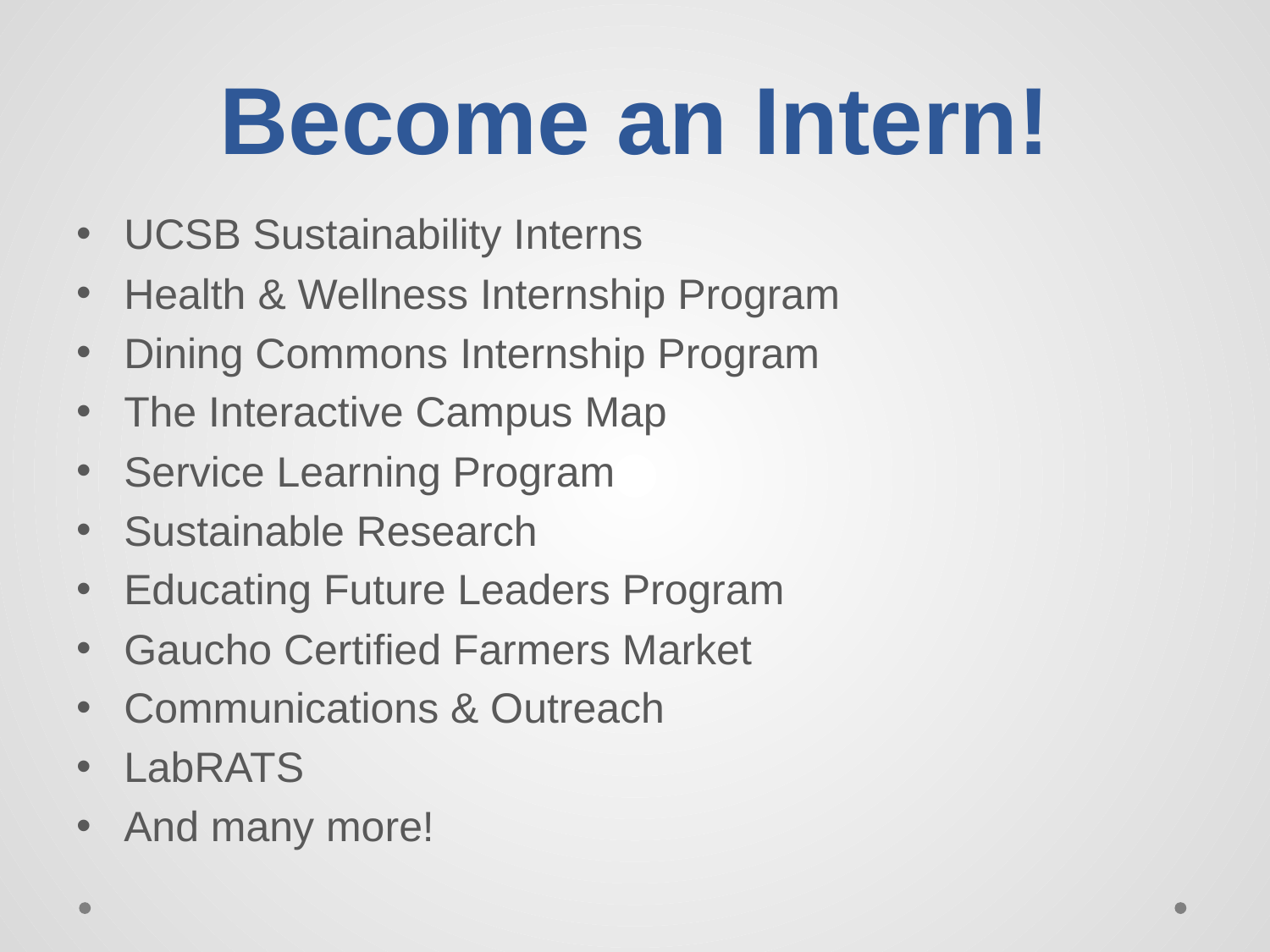

# Become an Intern!
UCSB Sustainability Interns
Health & Wellness Internship Program
Dining Commons Internship Program
The Interactive Campus Map
Service Learning Program
Sustainable Research
Educating Future Leaders Program
Gaucho Certified Farmers Market
Communications & Outreach
LabRATS
And many more!